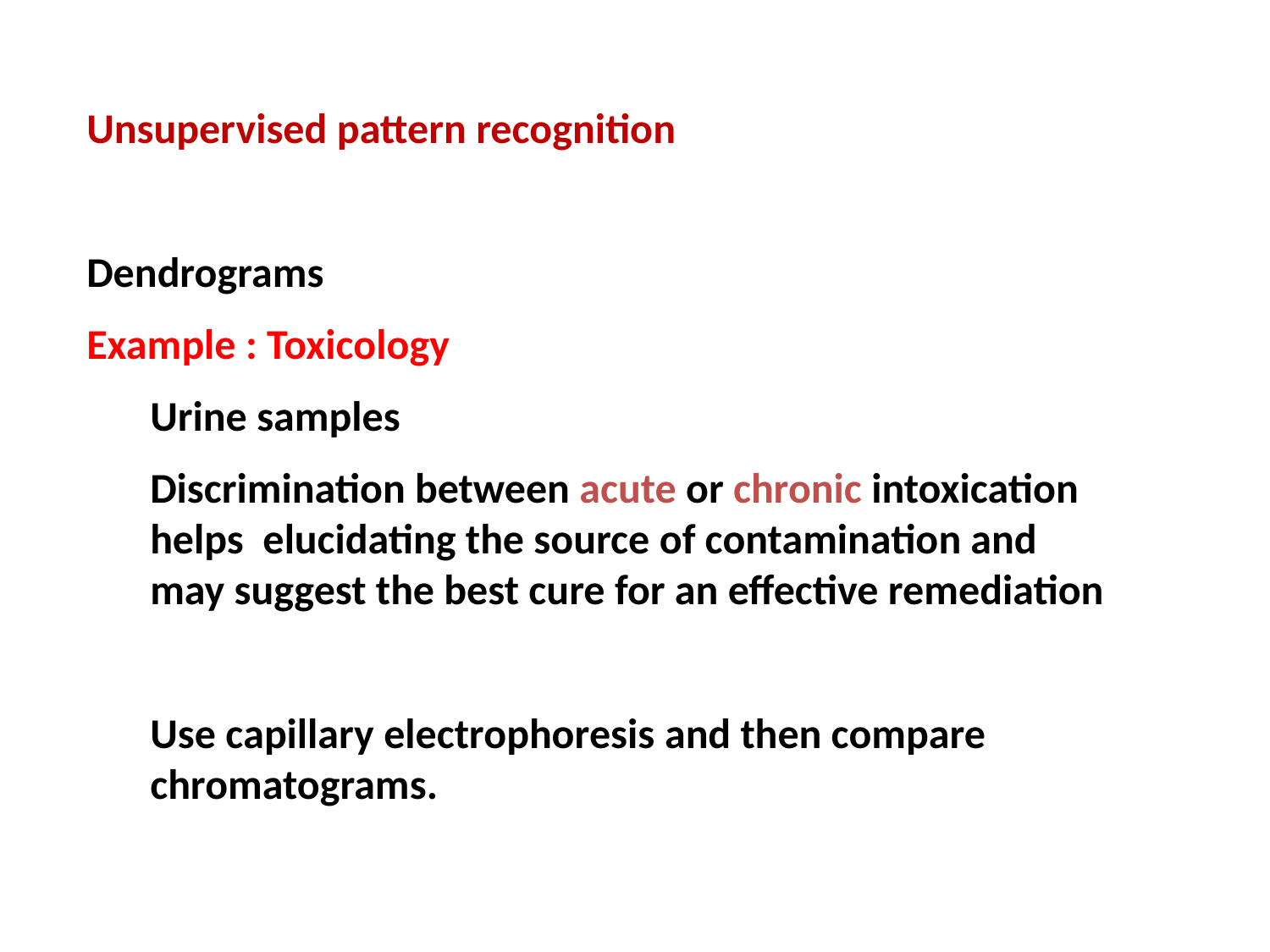

Unsupervised pattern recognition

Dendrograms
Example : Toxicology
Urine samples
Discrimination between acute or chronic intoxication helps  elucidating the source of contamination and may suggest the best cure for an effective remediation

Use capillary electrophoresis and then compare chromatograms.